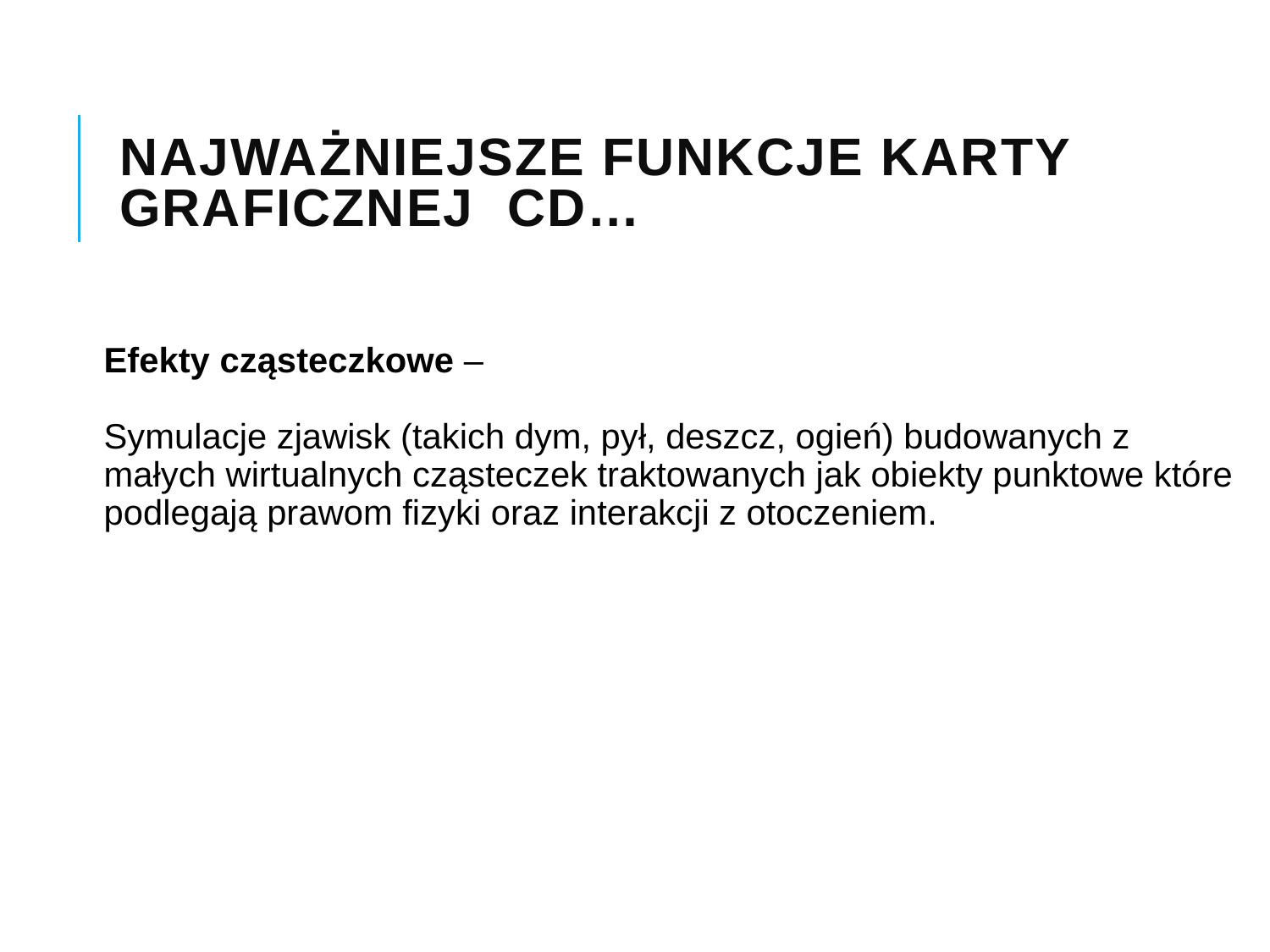

# Najważniejsze funkcje karty graficznej  cd…
Efekty cząsteczkowe –
Symulacje zjawisk (takich dym, pył, deszcz, ogień) budowanych z małych wirtualnych cząsteczek traktowanych jak obiekty punktowe które podlegają prawom fizyki oraz interakcji z otoczeniem.